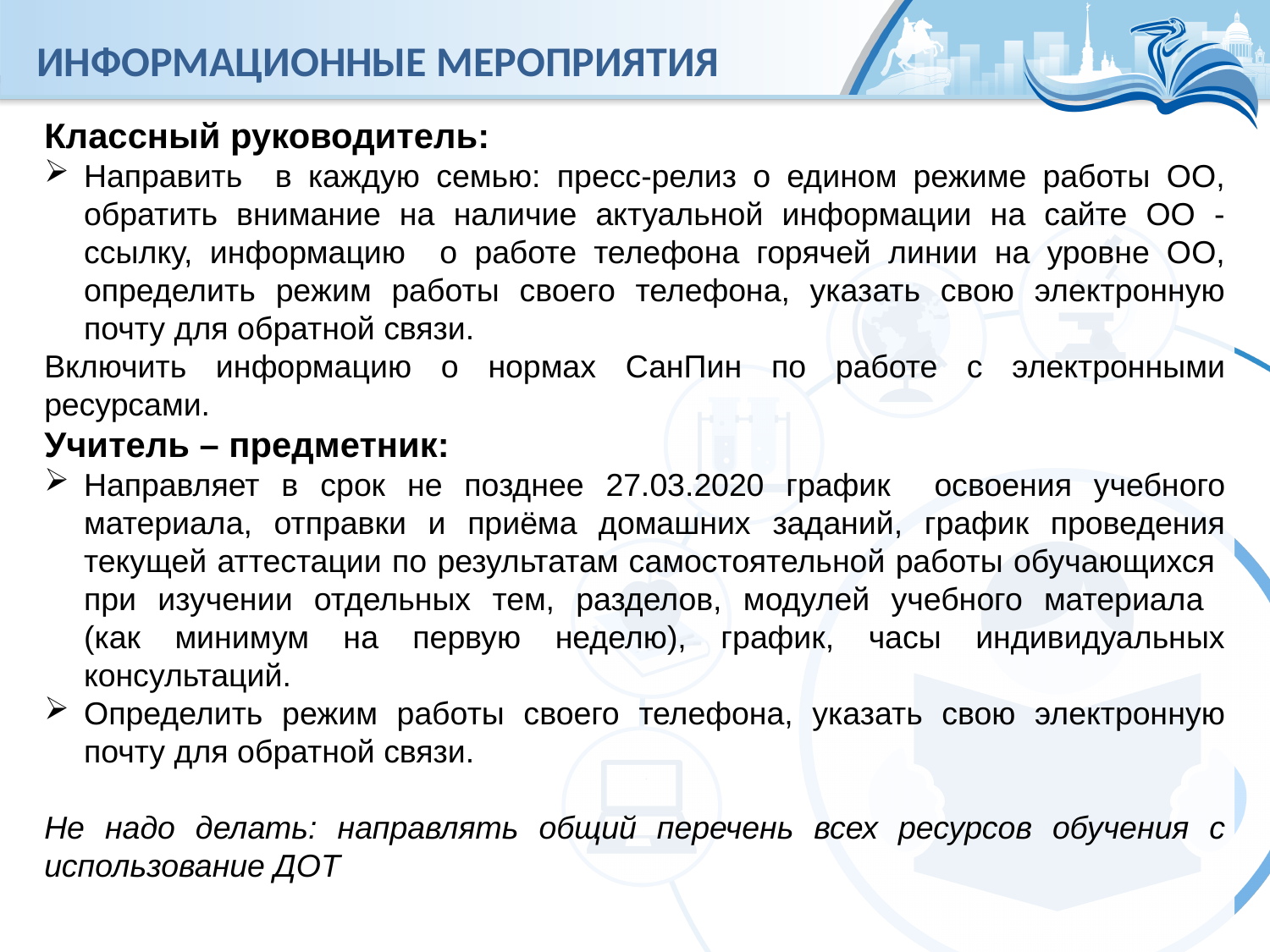

# Информационные мероприятия
Классный руководитель:
Направить  в каждую семью: пресс-релиз о едином режиме работы ОО, обратить внимание на наличие актуальной информации на сайте ОО - ссылку, информацию  о работе телефона горячей линии на уровне ОО, определить режим работы своего телефона, указать свою электронную почту для обратной связи.
Включить информацию о нормах СанПин по работе с электронными ресурсами.
Учитель – предметник:
Направляет в срок не позднее 27.03.2020 график  освоения учебного материала, отправки и приёма домашних заданий, график проведения текущей аттестации по результатам самостоятельной работы обучающихся
при изучении отдельных тем, разделов, модулей учебного материала
(как минимум на первую неделю), график, часы индивидуальных консультаций.
Определить режим работы своего телефона, указать свою электронную почту для обратной связи.

Не надо делать: направлять общий перечень всех ресурсов обучения с использование ДОТ
Количество 100-балльных результатов